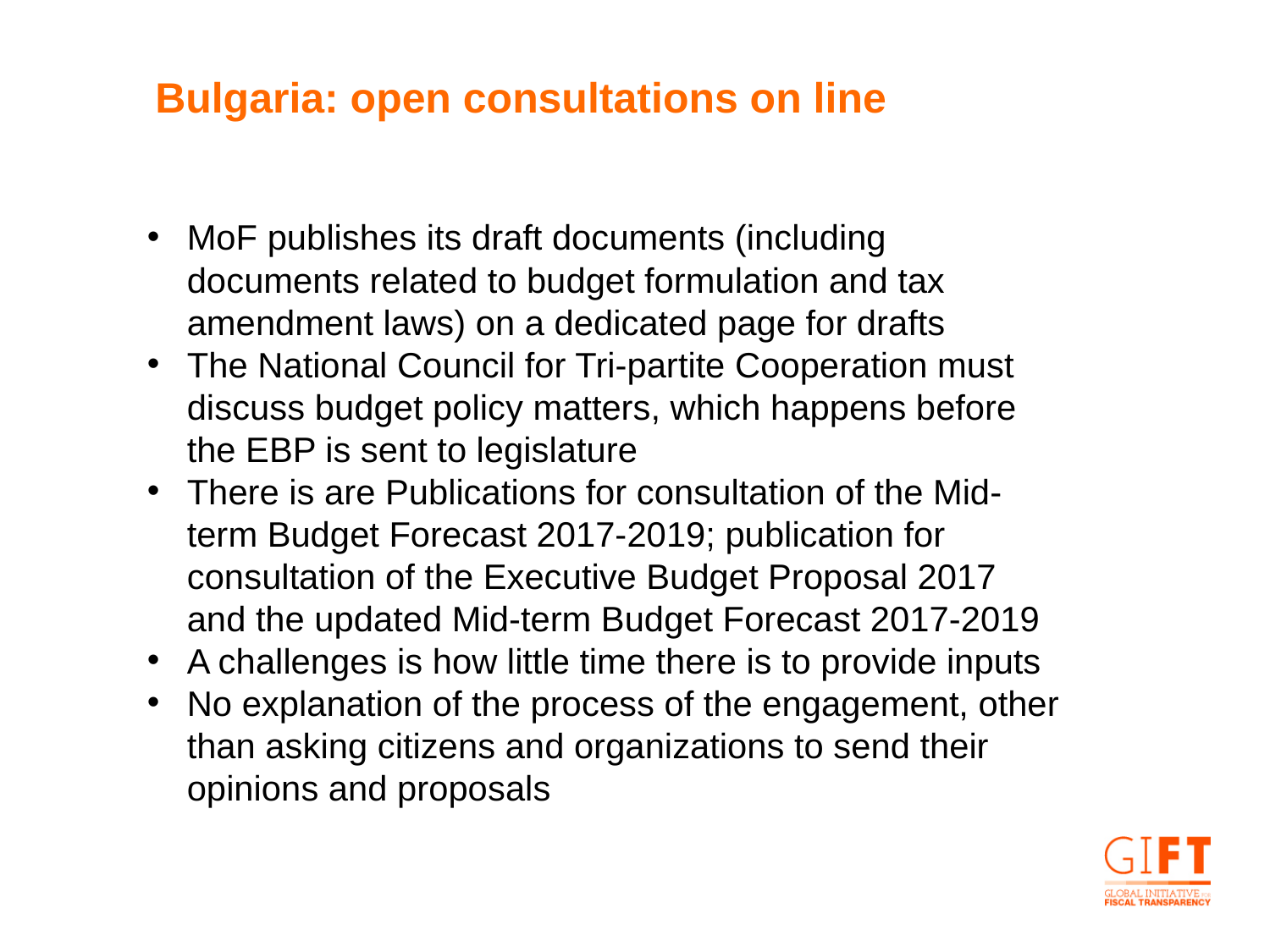

Bulgaria: open consultations on line
MoF publishes its draft documents (including documents related to budget formulation and tax amendment laws) on a dedicated page for drafts
The National Council for Tri-partite Cooperation must discuss budget policy matters, which happens before the EBP is sent to legislature
There is are Publications for consultation of the Mid-term Budget Forecast 2017-2019; publication for consultation of the Executive Budget Proposal 2017 and the updated Mid-term Budget Forecast 2017-2019
A challenges is how little time there is to provide inputs
No explanation of the process of the engagement, other than asking citizens and organizations to send their opinions and proposals